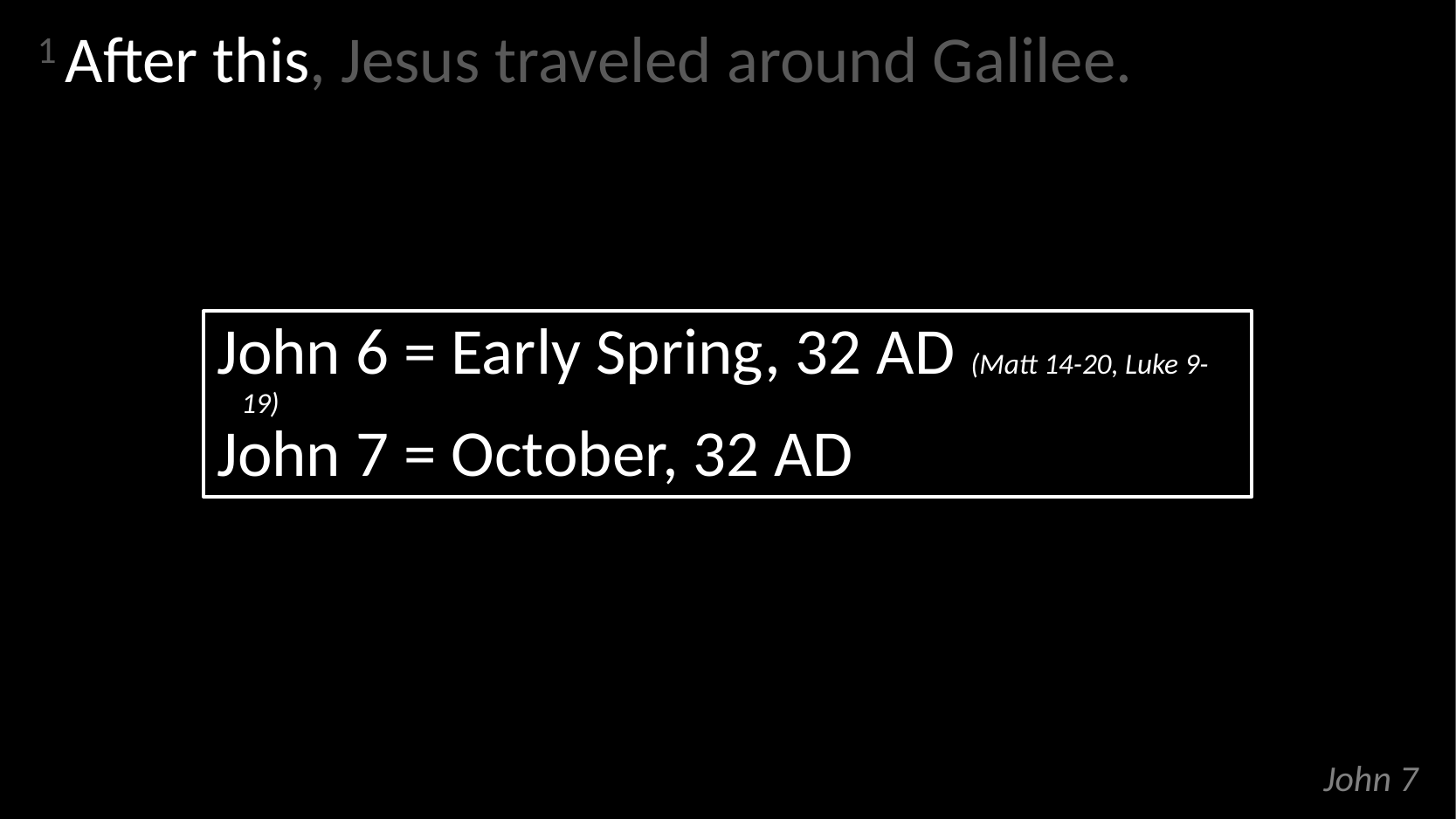

1 After this, Jesus traveled around Galilee.
John 6 = Early Spring, 32 AD (Matt 14-20, Luke 9-19)
John 7 = October, 32 AD
# John 7